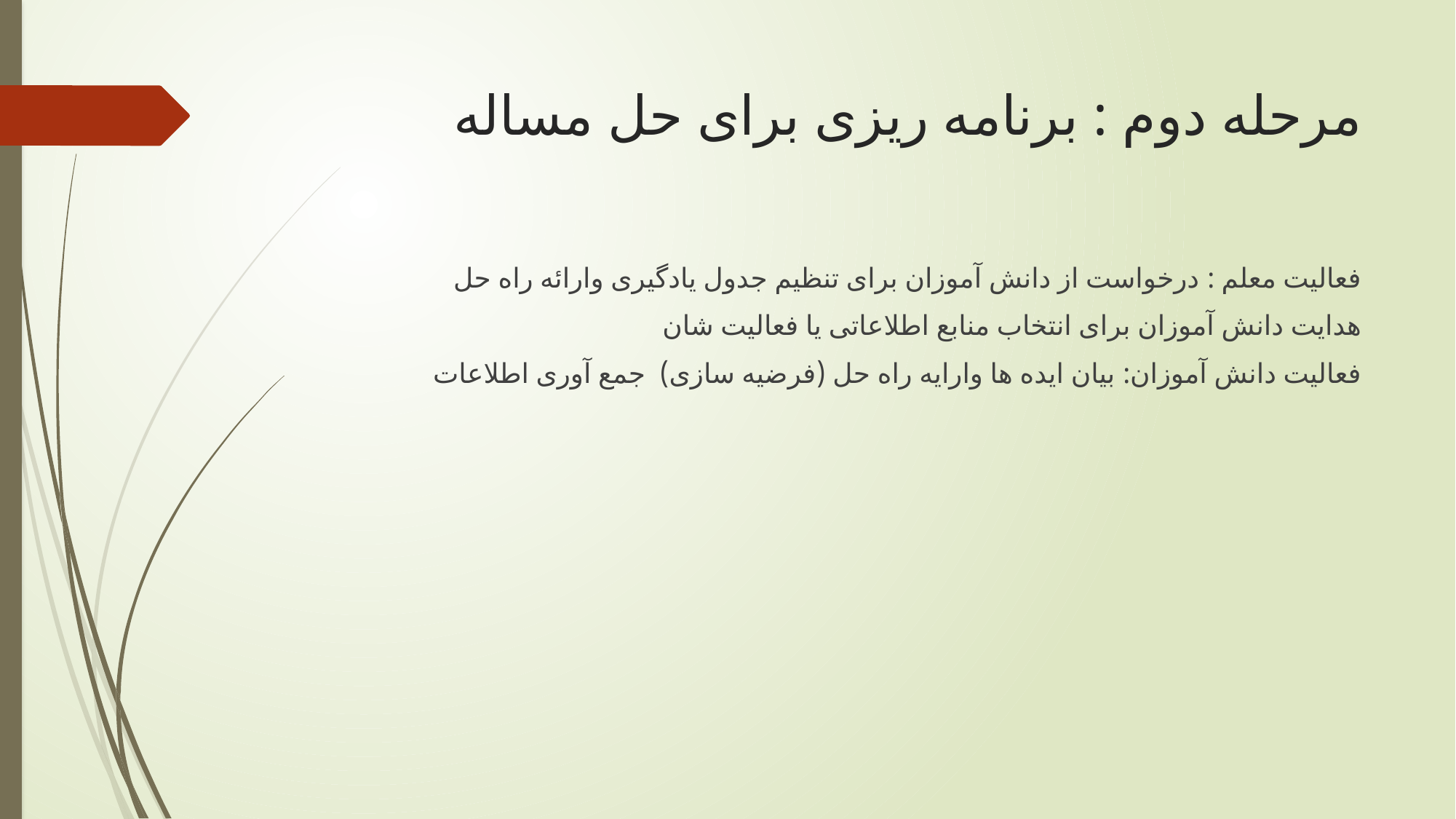

# مرحله دوم : برنامه ریزی برای حل مساله
فعالیت معلم : درخواست از دانش آموزان برای تنظیم جدول یادگیری وارائه راه حل
هدایت دانش آموزان برای انتخاب منابع اطلاعاتی یا فعالیت شان
فعالیت دانش آموزان: بیان ایده ها وارایه راه حل (فرضیه سازی)  جمع آوری اطلاعات